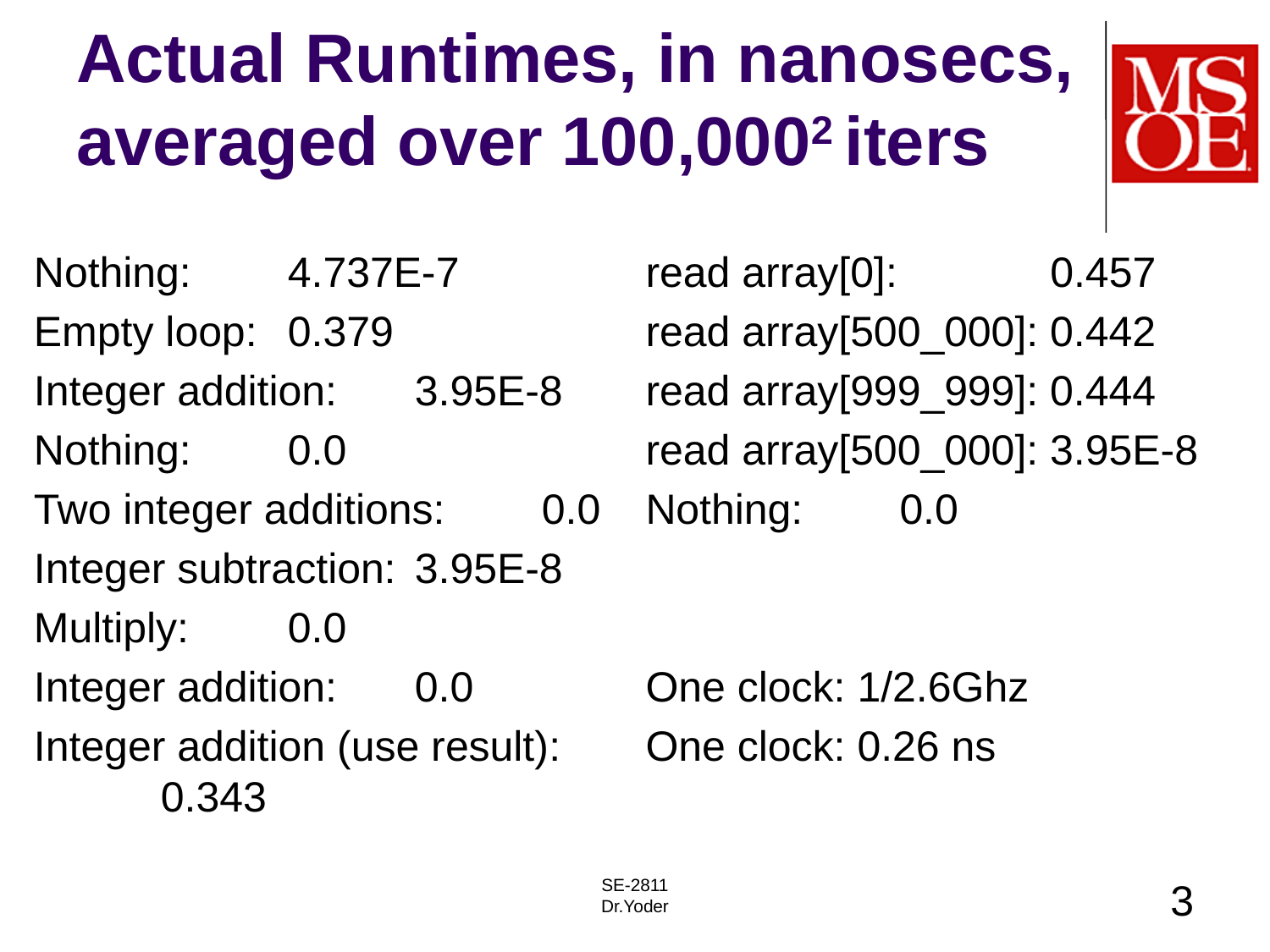

# Actual Runtimes, in nanosecs, averaged over 100,0002 iters
Nothing:	4.737E-7
Empty loop:	0.379
Integer addition:	3.95E-8
Nothing:	0.0
Two integer additions:	0.0
Integer subtraction:	3.95E-8
Multiply:	0.0
Integer addition:	0.0
Integer addition (use result):	0.343
read array[0]: 	  0.457
read array[500_000]: 0.442
read array[999_999]: 0.444
read array[500_000]: 3.95E-8
Nothing:	0.0

One clock: 1/2.6Ghz
One clock: 0.26 ns
SE-2811
Dr.Yoder
3